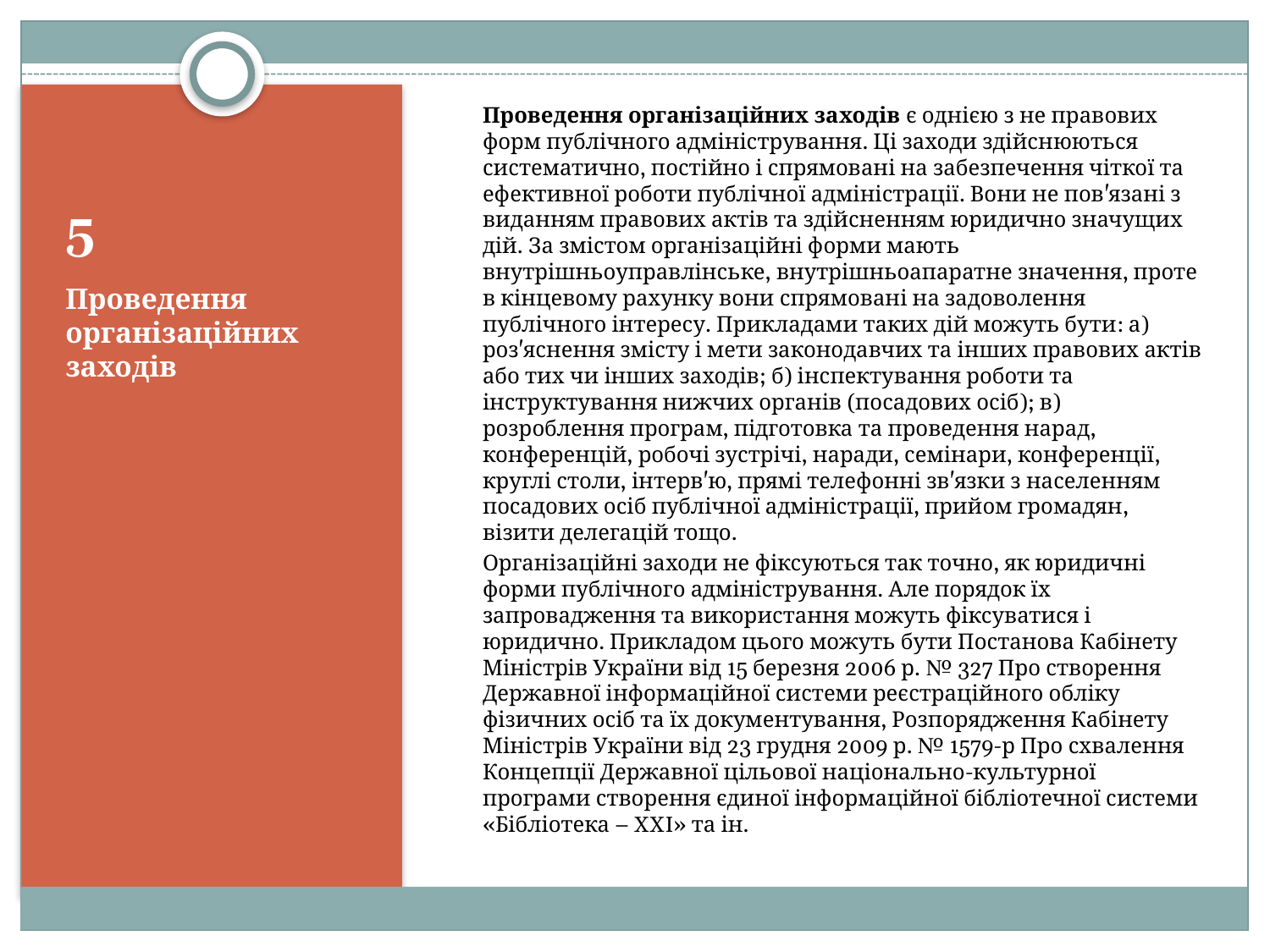

Проведення організаційних заходів є однією з не правових форм публічного адміністрування. Ці заходи здійснюються систематично, постійно і спрямовані на забезпечення чіткої та ефективної роботи публічної адміністрації. Вони не пов'язані з виданням правових актів та здійсненням юридично значущих дій. За змістом організаційні форми мають внутрішньоуправлінське, внутрішньоапаратне значення, проте в кінцевому рахунку вони спрямовані на задоволення публічного інтересу. Прикладами таких дій можуть бути: а) роз'яснення змісту і мети законодавчих та інших правових актів або тих чи інших заходів; б) інспектування роботи та інструктування нижчих органів (посадових осіб); в) розроблення програм, підготовка та проведення нарад, конференцій, робочі зустрічі, наради, семінари, конференції, круглі столи, інтерв'ю, прямі телефонні зв'язки з населенням посадових осіб публічної адміністрації, прийом громадян, візити делегацій тощо.
		Організаційні заходи не фіксуються так точно, як юридичні форми публічного адміністрування. Але порядок їх запровадження та використання можуть фіксуватися і юридично. Прикладом цього можуть бути Постанова Кабінету Міністрів України від 15 березня 2006 р. № 327 Про створення Державної інформаційної системи реєстраційного обліку фізичних осіб та їх документування, Розпорядження Кабінету Міністрів України від 23 грудня 2009 р. № 1579-р Про схвалення Концепції Державної цільової національно-культурної програми створення єдиної інформаційної бібліотечної системи «Бібліотека – XXI» та ін.

# 5
Проведення організаційних заходів